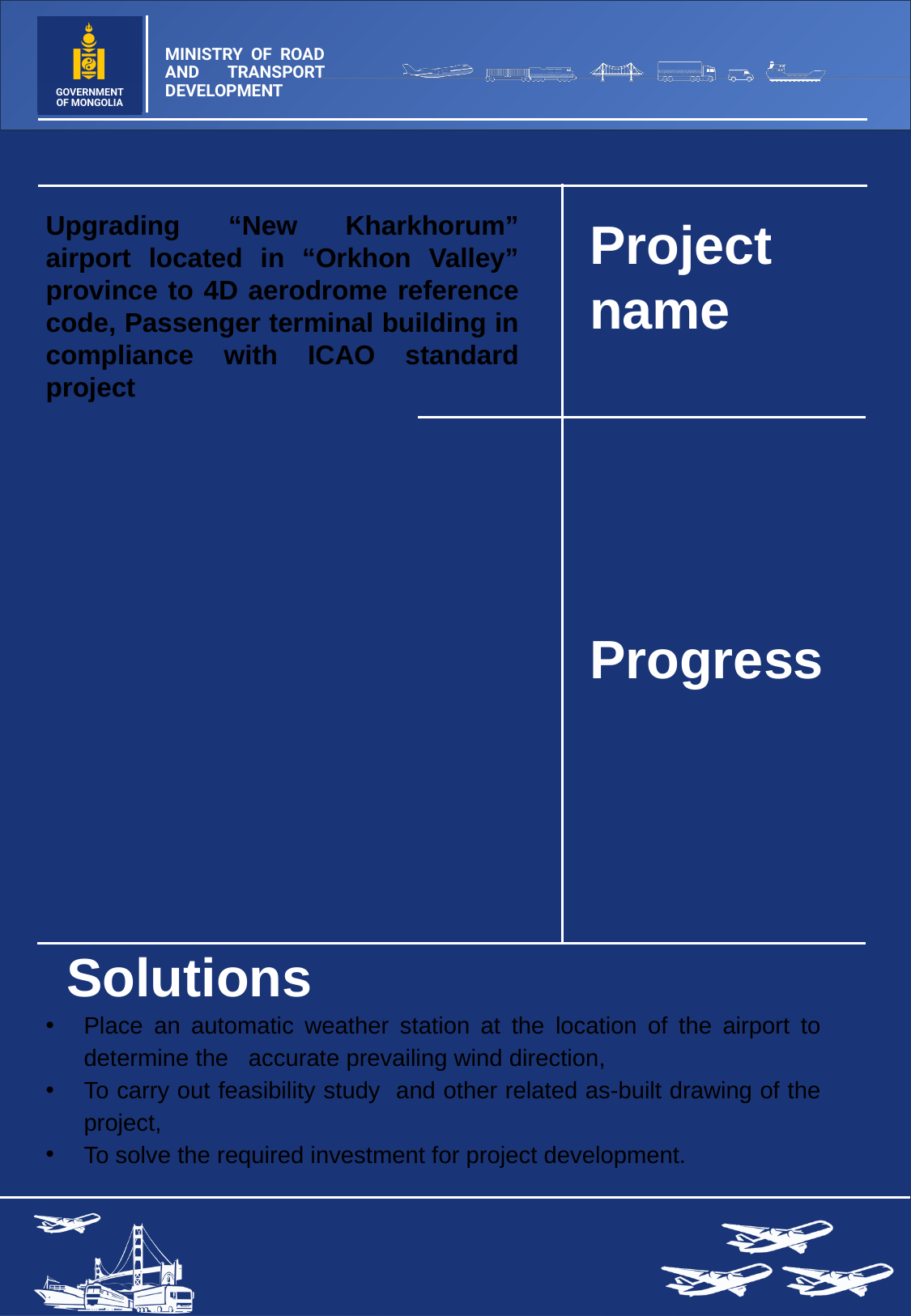

Upgrading “New Kharkhorum” airport located in “Orkhon Valley” province to 4D aerodrome reference code, Passenger terminal building in compliance with ICAO standard project
Project name
The as-built drawing of the aerodrome expansion and navigation equipment installation have been prepared by “EZT” LLC and approved by the Road and Transport Development Center in 2020.

The comprehensive as-built drawing of the passenger terminal building capable of accommodating 550 passengers per hour, Control tower, and other engineering facilities has been prepared by “Erkhes Construction” LLC and approved by the Construction Development Center in 2023.

The project to increase the capacity and improve the use of the "Gurvansaikhan" airport has been newly prepared and included in the "List of State Property Concession Items" approved by the appendix of the Government Resolution No. 317 of 2013.

It was added to the "List of State Property Concession Items" approved by Government Resolution No. 253 dated 07.05.2023 as an appendix to Resolution No. 317 of 2013.

Progress
Solutions
Place an automatic weather station at the location of the airport to determine the   accurate prevailing wind direction,
To carry out feasibility study  and other related as-built drawing of the project,
To solve the required investment for project development.